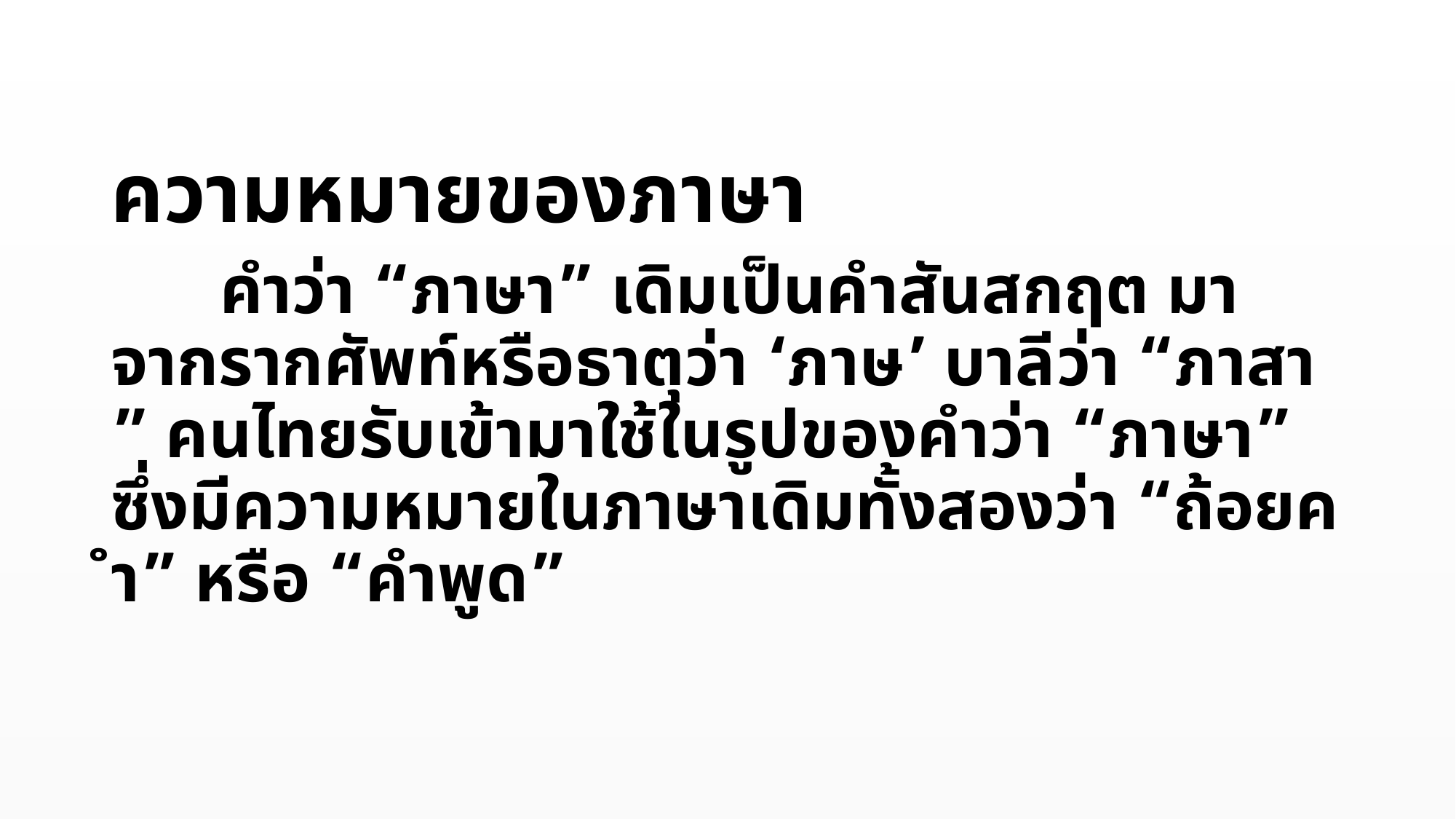

ความหมายของภาษา
	คำว่า “ภาษา” เดิมเป็นคำสันสกฤต มาจากรากศัพท์หรือธาตุว่า ‘ภาษ’ บาลีว่า “ภาสา” คนไทยรับเข้ามาใช้ในรูปของคำว่า “ภาษา” ซึ่งมีความหมายในภาษาเดิมทั้งสองว่า “ถ้อยคำ” หรือ “คำพูด”